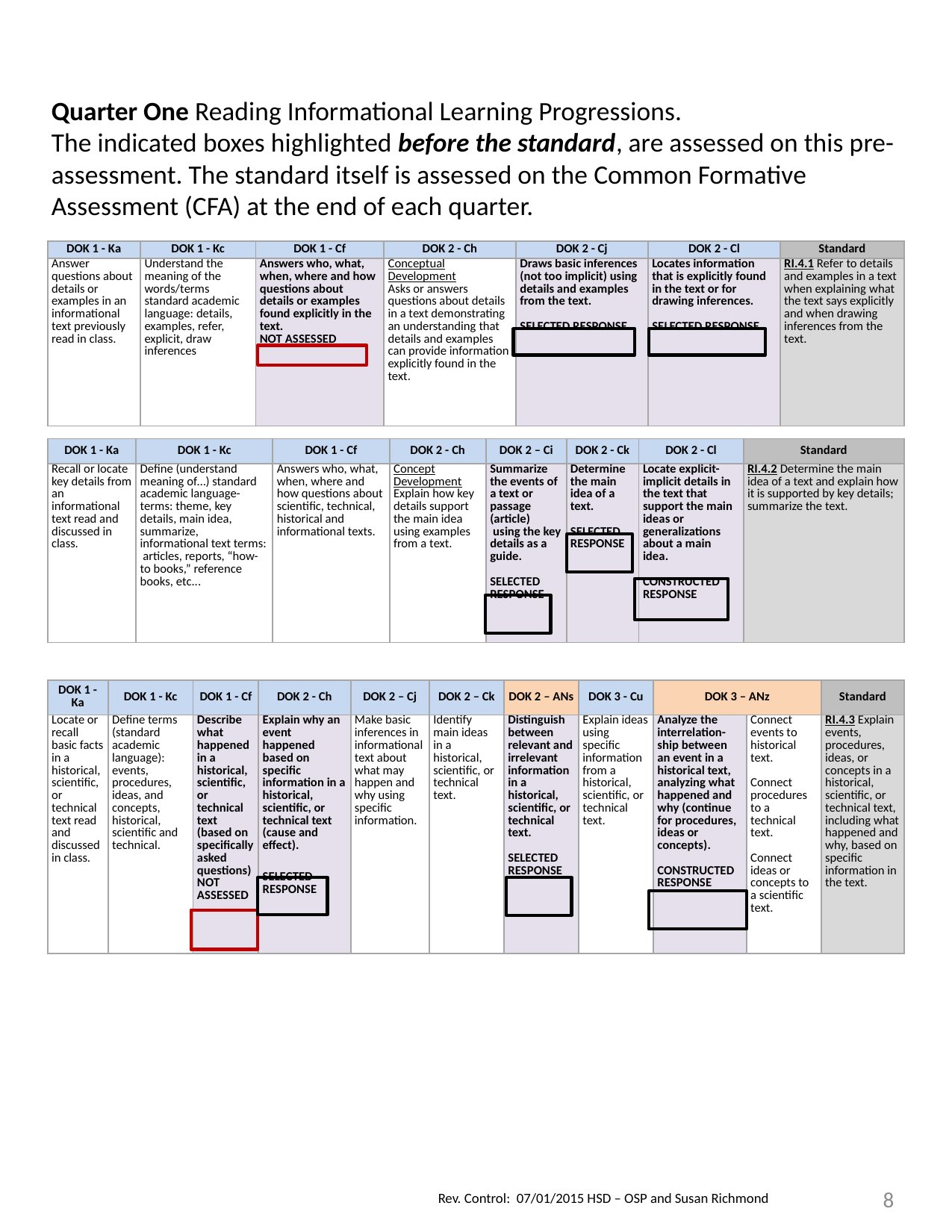

Quarter One Reading Informational Learning Progressions.
The indicated boxes highlighted before the standard, are assessed on this pre-assessment. The standard itself is assessed on the Common Formative Assessment (CFA) at the end of each quarter.
| DOK 1 - Ka | DOK 1 - Kc | DOK 1 - Cf | DOK 2 - Ch | DOK 2 - Cj | DOK 2 - Cl | Standard |
| --- | --- | --- | --- | --- | --- | --- |
| Answer questions about details or examples in an informational text previously read in class. | Understand the meaning of the words/terms standard academic language: details, examples, refer, explicit, draw inferences | Answers who, what, when, where and how questions about details or examples found explicitly in the text. NOT ASSESSED | Conceptual Development Asks or answers questions about details in a text demonstrating an understanding that details and examples can provide information explicitly found in the text. | Draws basic inferences (not too implicit) using details and examples from the text. SELECTED RESPONSE | Locates information that is explicitly found in the text or for drawing inferences. SELECTED RESPONSE | RI.4.1 Refer to details and examples in a text when explaining what the text says explicitly and when drawing inferences from the text. |

| DOK 1 - Ka | DOK 1 - Kc | DOK 1 - Cf | DOK 2 - Ch | DOK 2 – Ci | DOK 2 - Ck | DOK 2 - Cl | Standard |
| --- | --- | --- | --- | --- | --- | --- | --- |
| Recall or locate key details from an informational text read and discussed in class. | Define (understand meaning of…) standard academic language- terms: theme, key details, main idea, summarize, informational text terms: articles, reports, “how-to books,” reference books, etc... | Answers who, what, when, where and how questions about scientific, technical, historical and informational texts. | Concept Development Explain how key details support the main idea using examples from a text. | Summarize the events of a text or passage (article) using the key details as a guide. SELECTED RESPONSE | Determine the main idea of a text. SELECTED RESPONSE | Locate explicit-implicit details in the text that support the main ideas or generalizations about a main idea. CONSTRUCTED RESPONSE | RI.4.2 Determine the main idea of a text and explain how it is supported by key details; summarize the text. |

| DOK 1 - Ka | DOK 1 - Kc | DOK 1 - Cf | DOK 2 - Ch | DOK 2 – Cj | DOK 2 – Ck | DOK 2 – ANs | DOK 3 - Cu | DOK 3 – ANz |  | Standard |
| --- | --- | --- | --- | --- | --- | --- | --- | --- | --- | --- |
| Locate or recall basic facts in a historical, scientific, or technical text read and discussed in class. | Define terms (standard academic language): events, procedures, ideas, and concepts, historical, scientific and technical. | Describe what happened in a historical, scientific, or technical text (based on specifically asked questions) NOT ASSESSED | Explain why an event happened based on specific information in a historical, scientific, or technical text (cause and effect). SELECTED RESPONSE | Make basic inferences in informational text about what may happen and why using specific information. | Identify main ideas in a historical, scientific, or technical text. | Distinguish between relevant and irrelevant information in a historical, scientific, or technical text. SELECTED RESPONSE | Explain ideas using specific information from a historical, scientific, or technical text. | Analyze the interrelation-ship between an event in a historical text, analyzing what happened and why (continue for procedures, ideas or concepts). CONSTRUCTED RESPONSE | Connect events to historical text.   Connect procedures to a technical text.   Connect ideas or concepts to a scientific text. | RI.4.3 Explain events, procedures, ideas, or concepts in a historical, scientific, or technical text, including what happened and why, based on specific information in the text. |

8